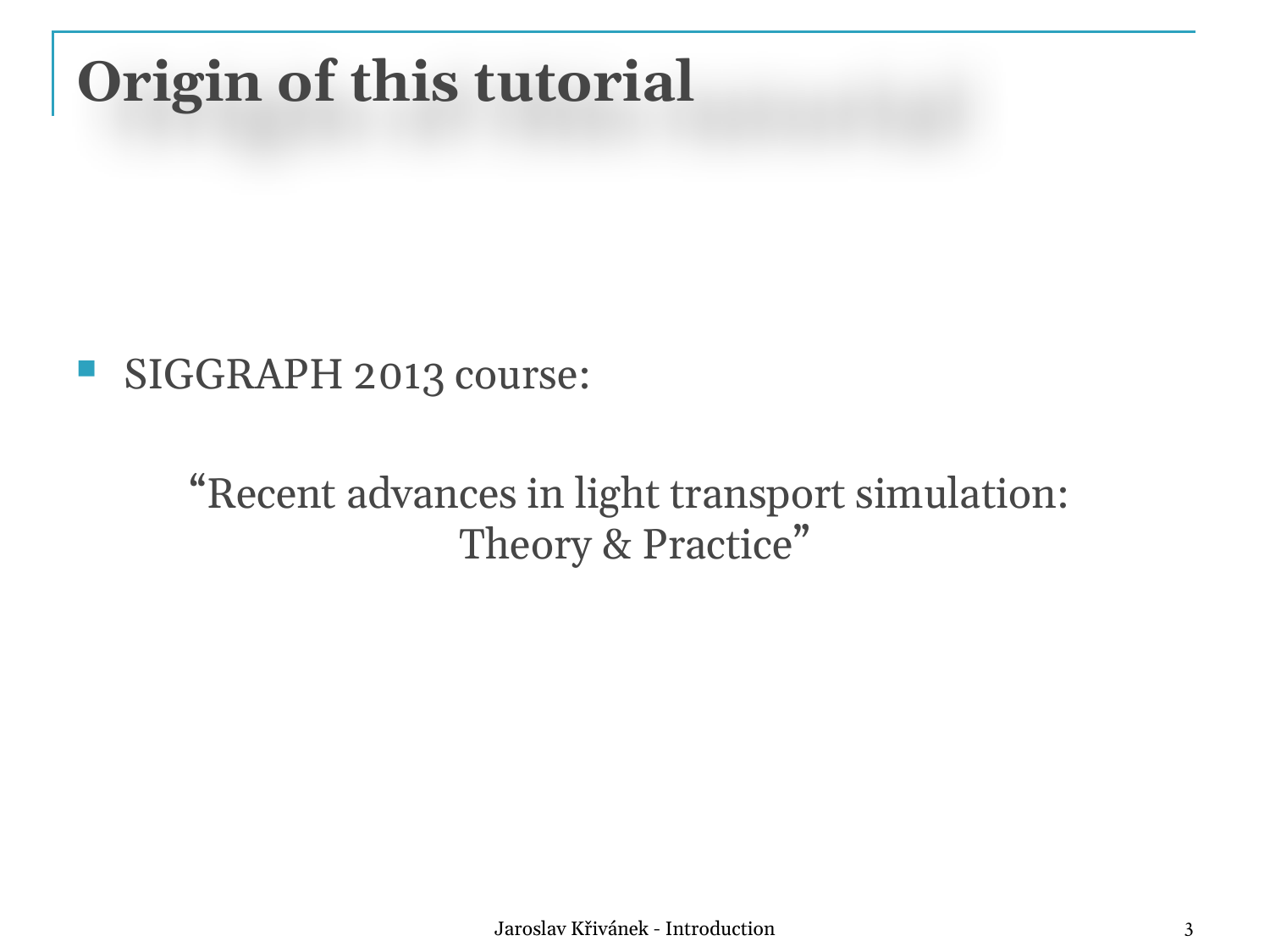

# Origin of this tutorial

SIGGRAPH 2013 course:

“Recent advances in light transport simulation:
Theory & Practice”

Jaroslav Křivánek - Introduction
3